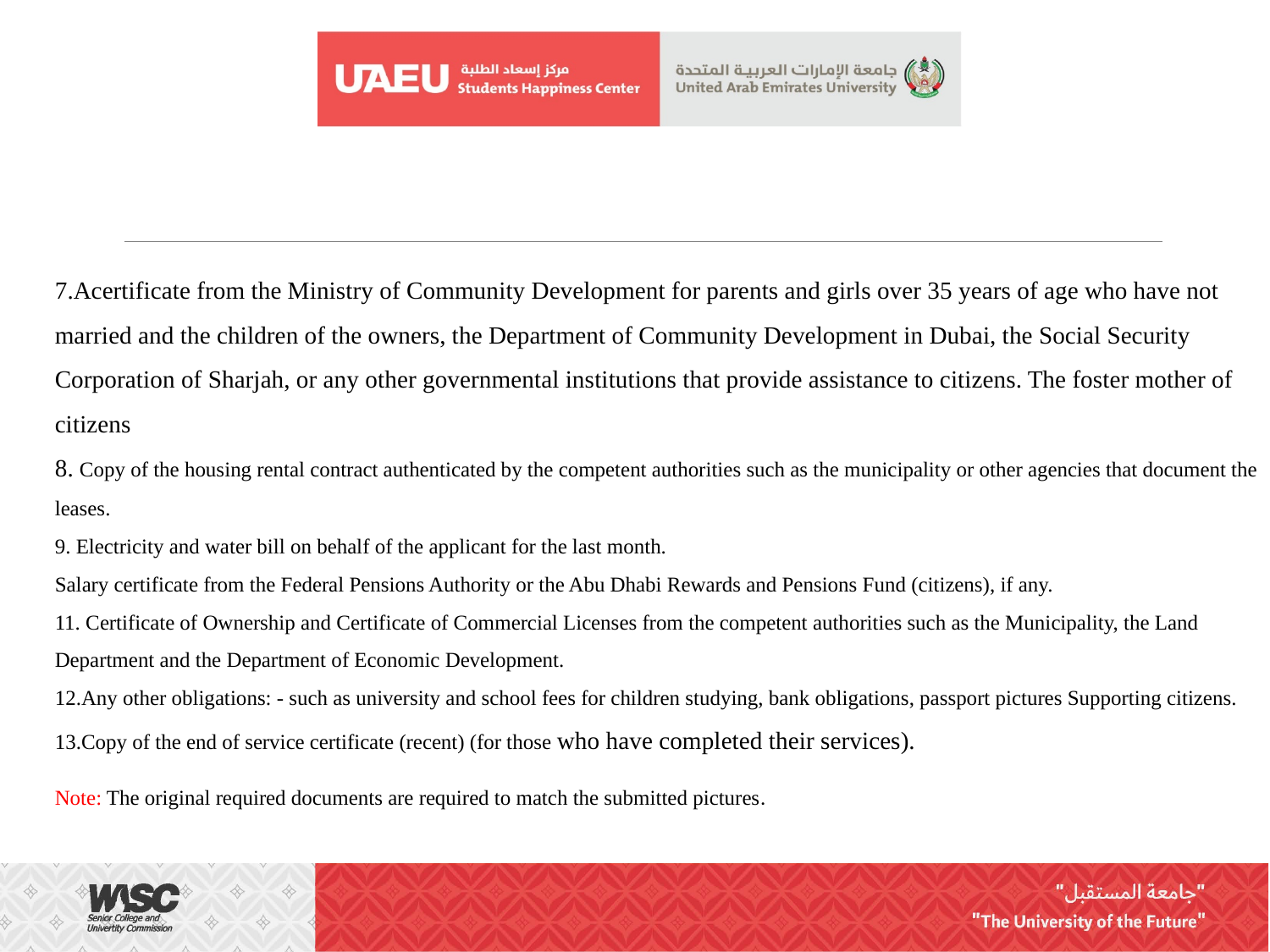

7.Acertificate from the Ministry of Community Development for parents and girls over 35 years of age who have not married and the children of the owners, the Department of Community Development in Dubai, the Social Security Corporation of Sharjah, or any other governmental institutions that provide assistance to citizens. The foster mother of citizens
8. Copy of the housing rental contract authenticated by the competent authorities such as the municipality or other agencies that document the leases.
9. Electricity and water bill on behalf of the applicant for the last month.
Salary certificate from the Federal Pensions Authority or the Abu Dhabi Rewards and Pensions Fund (citizens), if any.
11. Certificate of Ownership and Certificate of Commercial Licenses from the competent authorities such as the Municipality, the Land Department and the Department of Economic Development.
12.Any other obligations: - such as university and school fees for children studying, bank obligations, passport pictures Supporting citizens.
13.Copy of the end of service certificate (recent) (for those who have completed their services).

Note: The original required documents are required to match the submitted pictures.